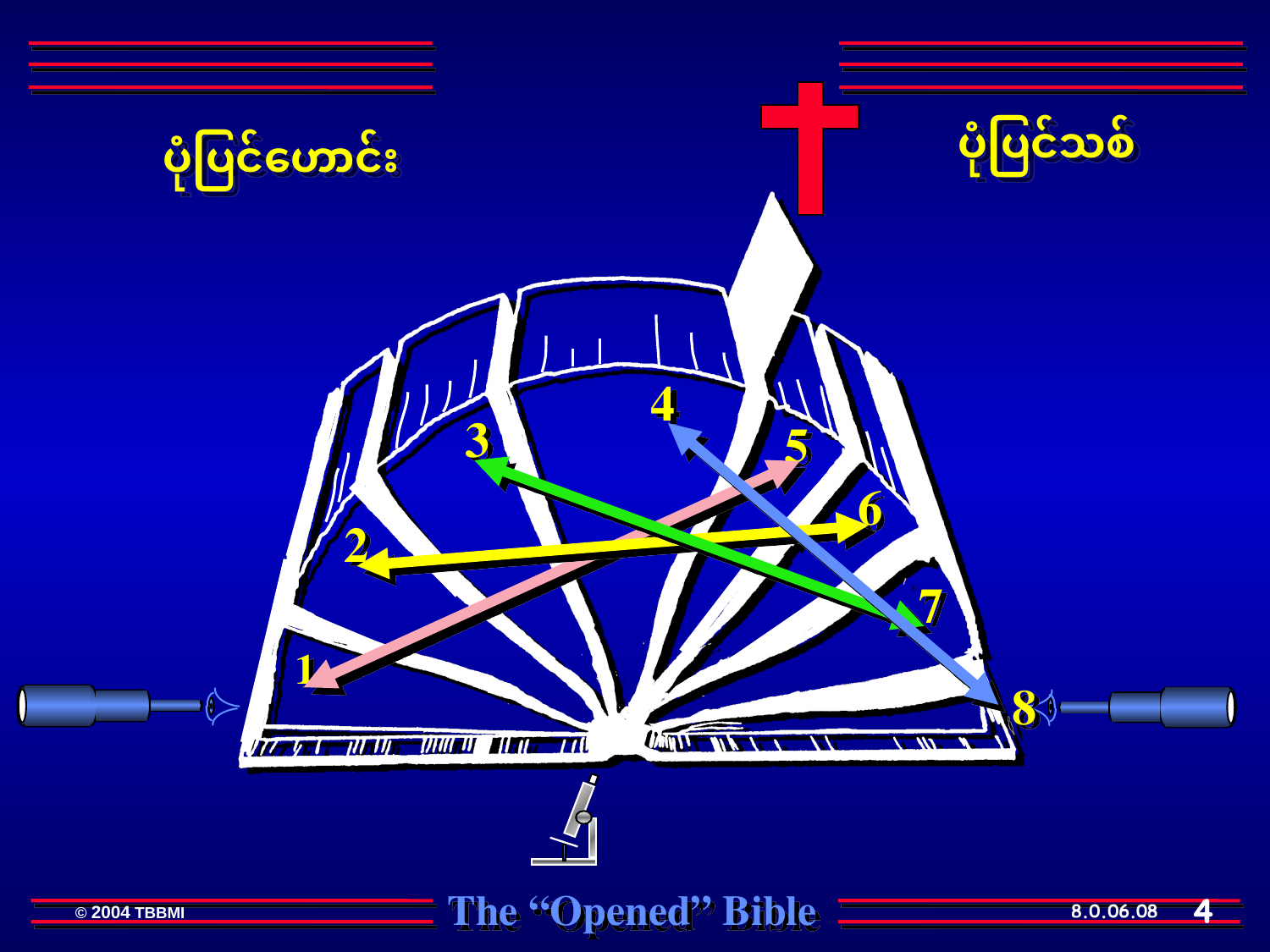

ပုံပြင်သစ်
 ပုံပြင်ဟောင်း
4
3
5

6
2

7
1
8
4
08